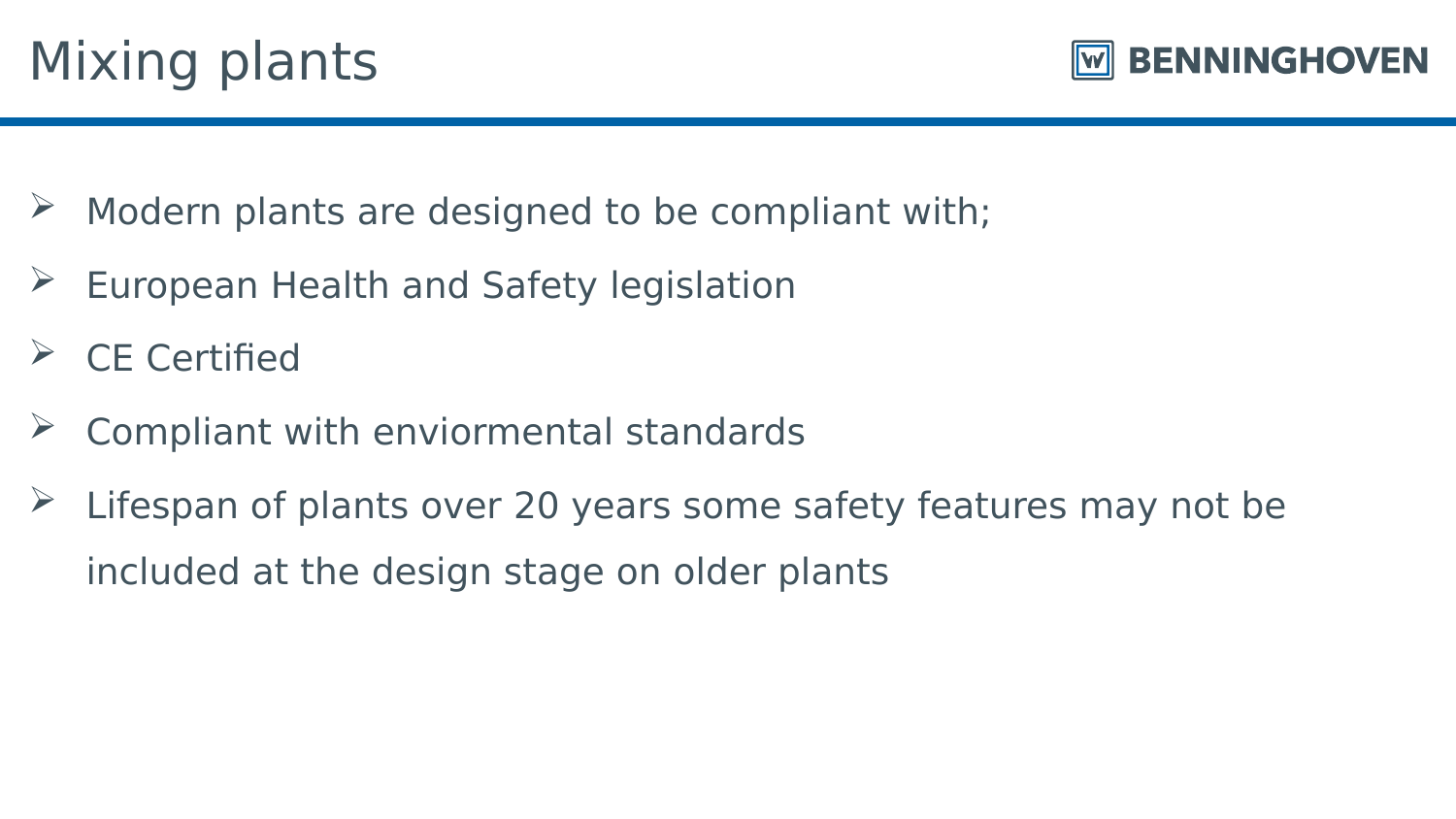

# Mixing plants
Modern plants are designed to be compliant with;
European Health and Safety legislation
CE Certified
Compliant with enviormental standards
Lifespan of plants over 20 years some safety features may not be included at the design stage on older plants